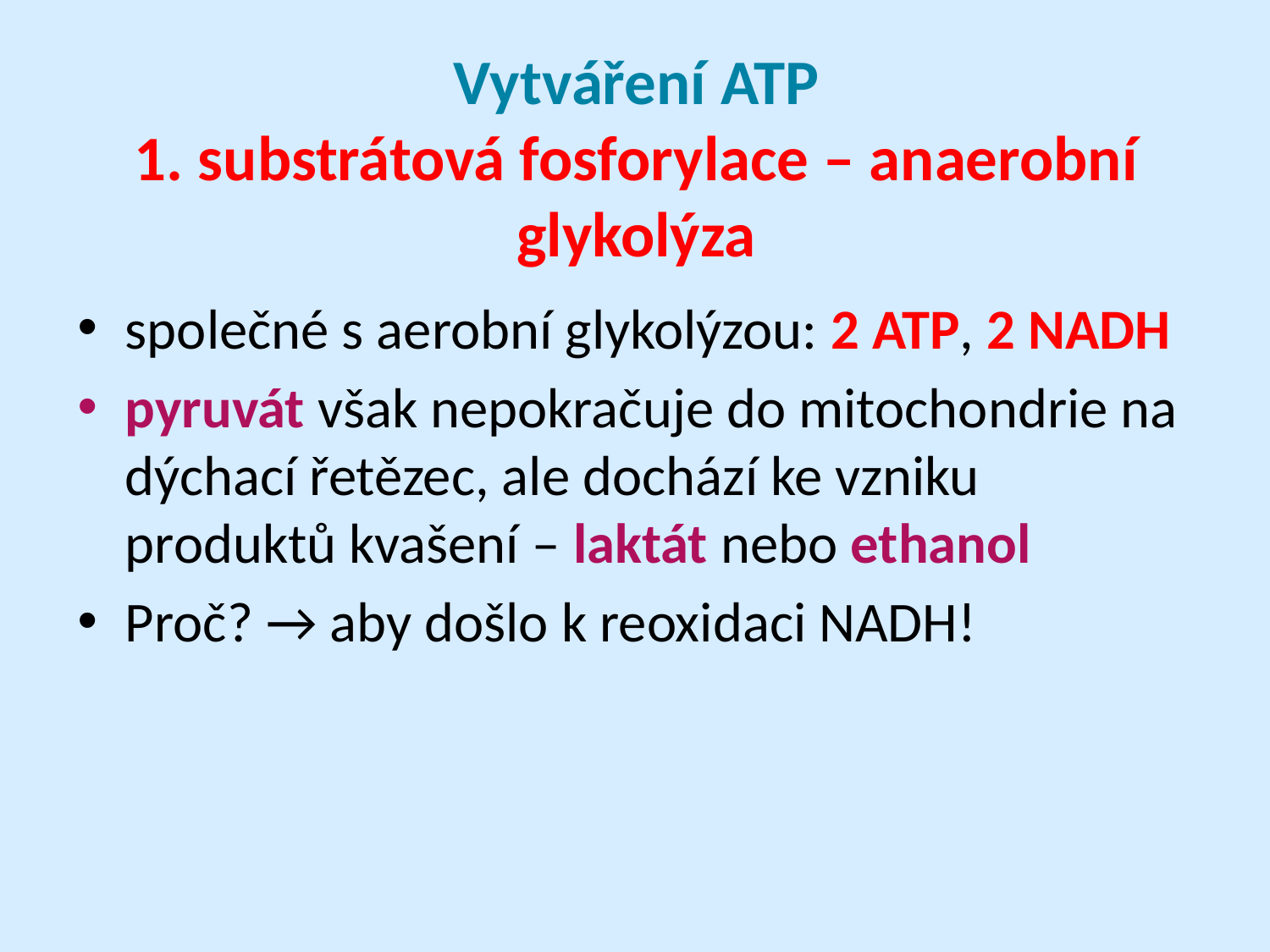

# Vytváření ATP 1. substrátová fosforylace – anaerobní glykolýza
společné s aerobní glykolýzou: 2 ATP, 2 NADH
pyruvát však nepokračuje do mitochondrie na dýchací řetězec, ale dochází ke vzniku produktů kvašení – laktát nebo ethanol
Proč? → aby došlo k reoxidaci NADH!